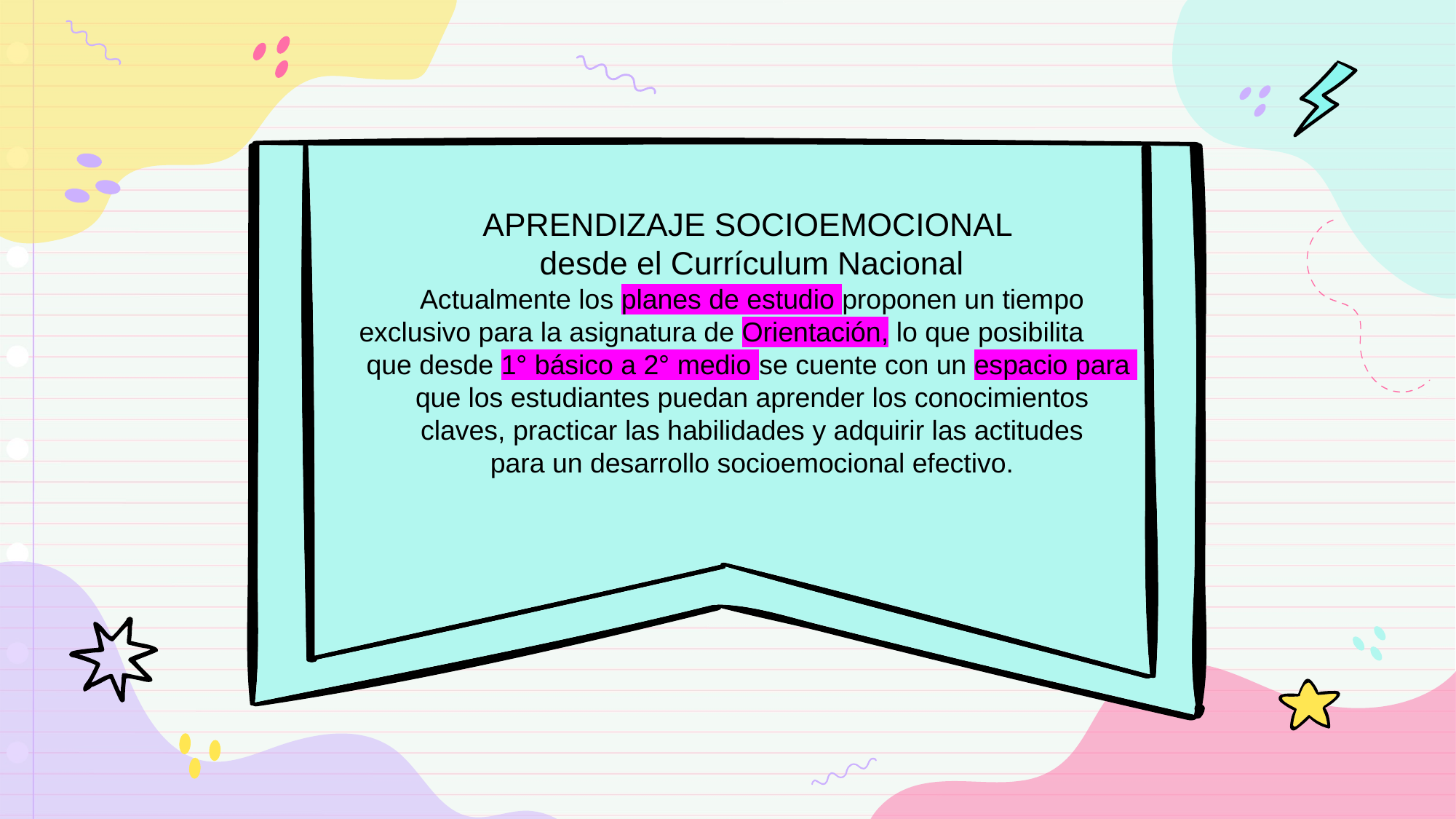

APRENDIZAJE SOCIOEMOCIONAL
desde el Currículum Nacional
 Actualmente los planes de estudio proponen un tiempo
     exclusivo para la asignatura de Orientación, lo que posibilita
que desde 1° básico a 2° medio se cuente con un espacio para
que los estudiantes puedan aprender los conocimientos
 claves, practicar las habilidades y adquirir las actitudes
para un desarrollo socioemocional efectivo.